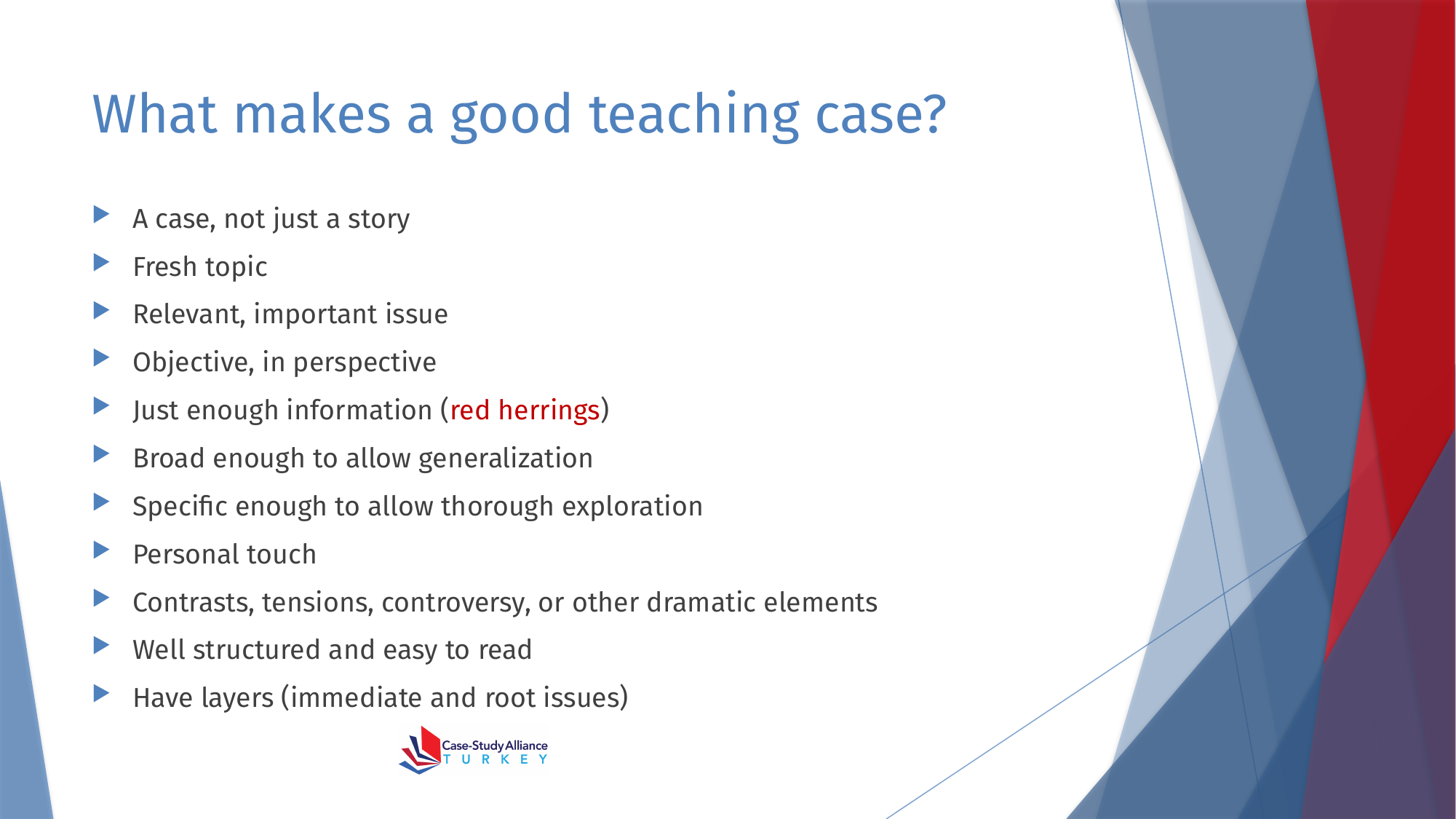

# What makes a good teaching case?
A case, not just a story
Fresh topic
Relevant, important issue
Objective, in perspective
Just enough information (red herrings)
Broad enough to allow generalization
Specific enough to allow thorough exploration
Personal touch
Contrasts, tensions, controversy, or other dramatic elements
Well structured and easy to read
Have layers (immediate and root issues)